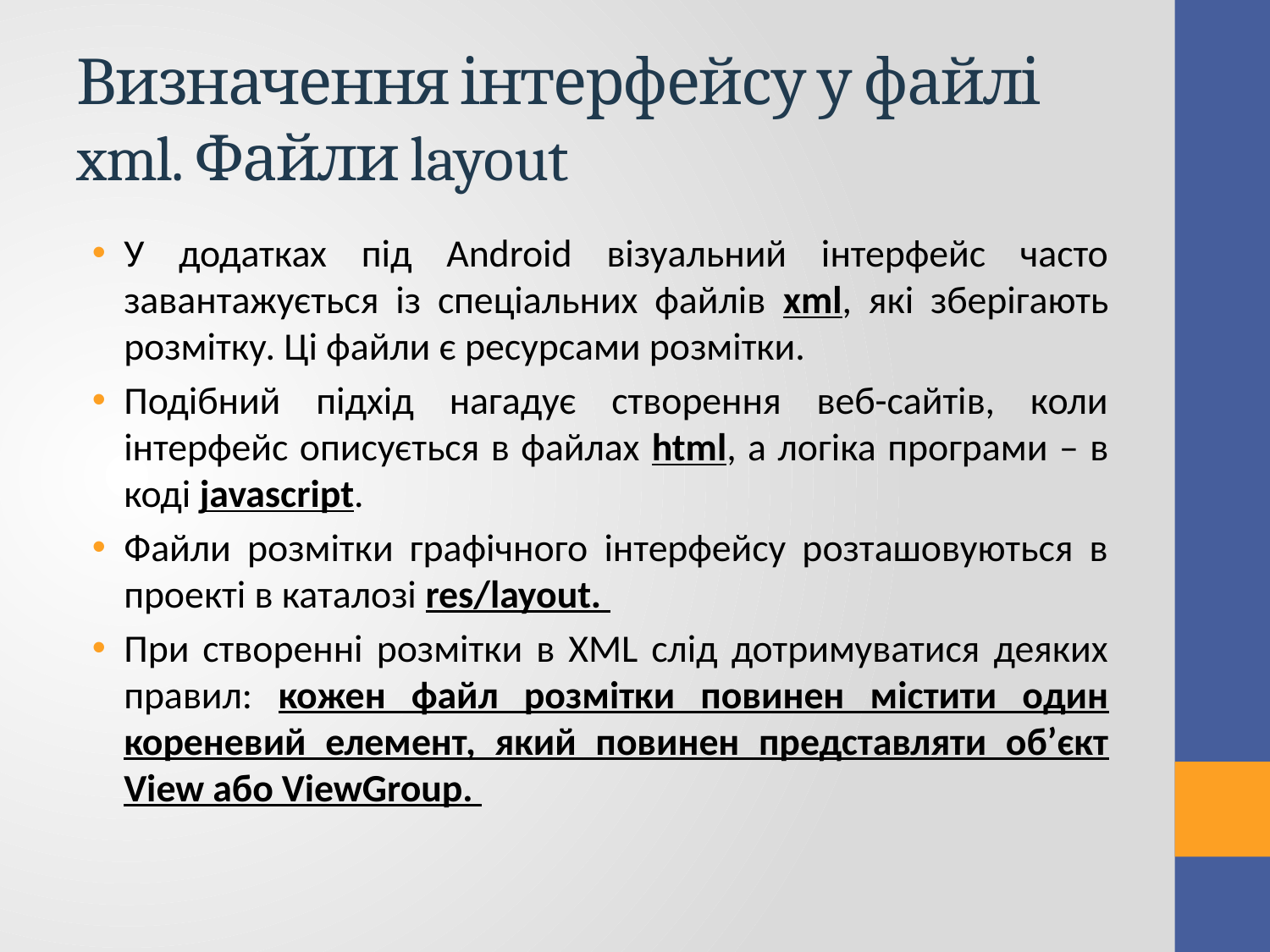

# Визначення інтерфейсу у файлі xml. Файли layout
У додатках під Android візуальний інтерфейс часто завантажується із спеціальних файлів xml, які зберігають розмітку. Ці файли є ресурсами розмітки.
Подібний підхід нагадує створення веб-сайтів, коли інтерфейс описується в файлах html, а логіка програми – в коді javascript.
Файли розмітки графічного інтерфейсу розташовуються в проекті в каталозі res/layout.
При створенні розмітки в XML слід дотримуватися деяких правил: кожен файл розмітки повинен містити один кореневий елемент, який повинен представляти об’єкт View або ViewGroup.